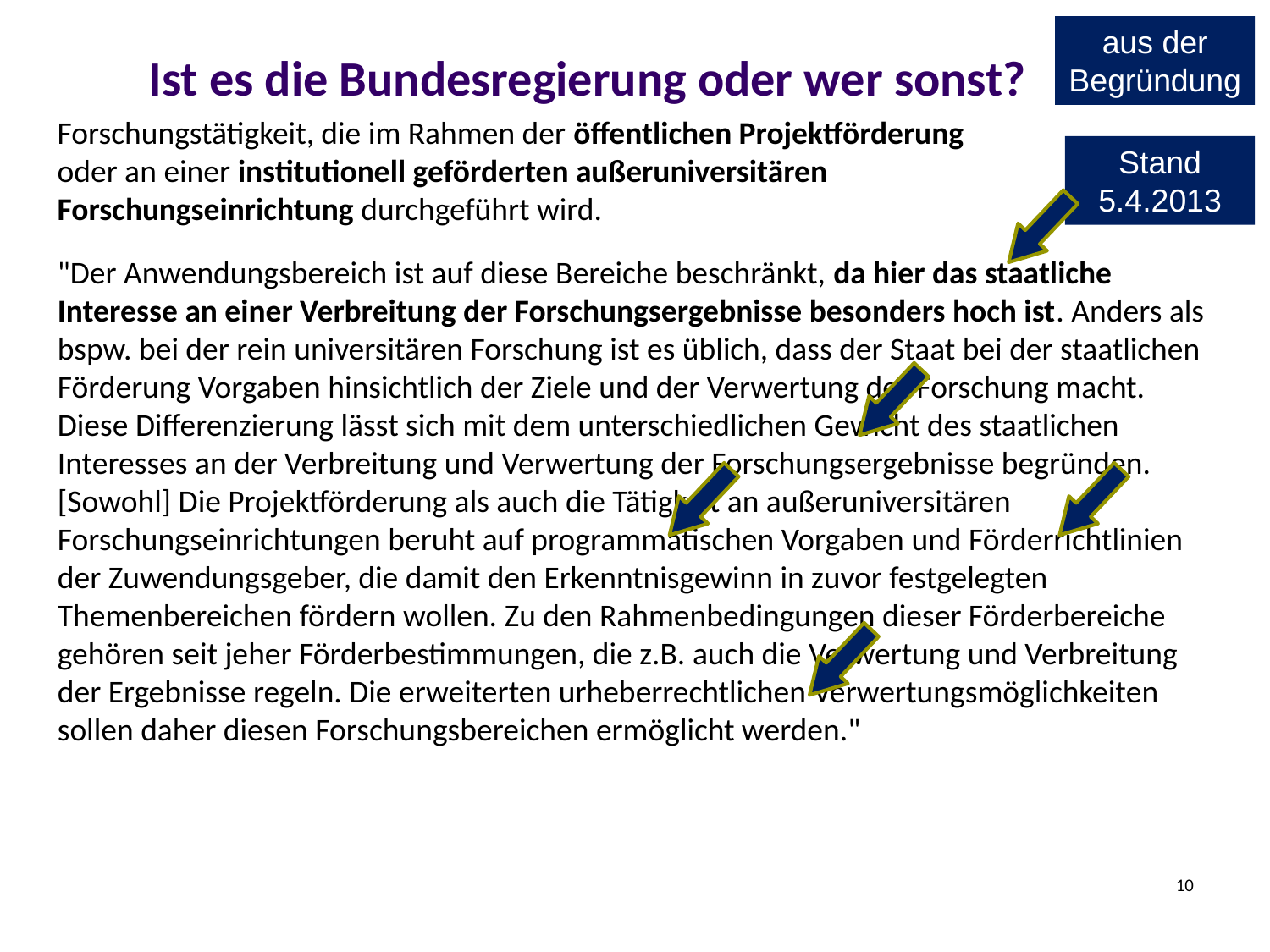

aus der Begründung
# Ist es die Bundesregierung oder wer sonst?
Forschungstätigkeit, die im Rahmen der öffentlichen Projektförderung oder an einer institutionell geförderten außeruniversitären Forschungseinrichtung durchgeführt wird.
Stand 5.4.2013

"Der Anwendungsbereich ist auf diese Bereiche beschränkt, da hier das staatliche Interesse an einer Verbreitung der Forschungsergebnisse besonders hoch ist. Anders als bspw. bei der rein universitären Forschung ist es üblich, dass der Staat bei der staatlichen Förderung Vorgaben hinsichtlich der Ziele und der Verwertung der Forschung macht. Diese Differenzierung lässt sich mit dem unterschiedlichen Gewicht des staatlichen Interesses an der Verbreitung und Verwertung der Forschungsergebnisse begründen. [Sowohl] Die Projektförderung als auch die Tätigkeit an außeruniversitären Forschungseinrichtungen beruht auf programmatischen Vorgaben und Förderrichtlinien der Zuwendungsgeber, die damit den Erkenntnisgewinn in zuvor festgelegten Themenbereichen fördern wollen. Zu den Rahmenbedingungen dieser Förderbereiche gehören seit jeher Förderbestimmungen, die z.B. auch die Verwertung und Verbreitung der Ergebnisse regeln. Die erweiterten urheberrechtlichen Verwertungsmöglichkeiten sollen daher diesen Forschungsbereichen ermöglicht werden."

10